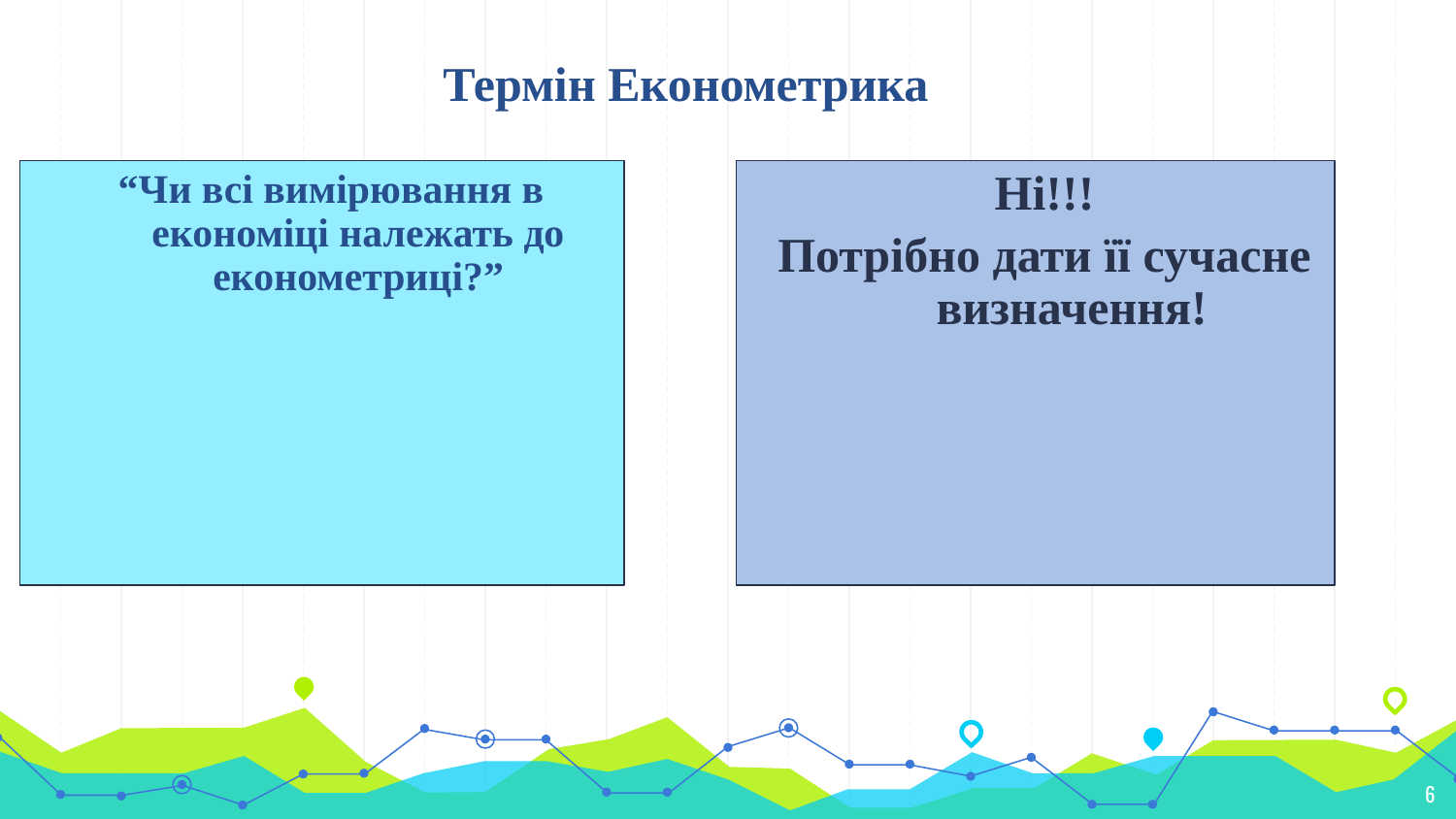

# Термін Економетрика
“Чи всі вимірювання в економіці належать до економетриці?”
Ні!!!
Потрібно дати її сучасне визначення!
6